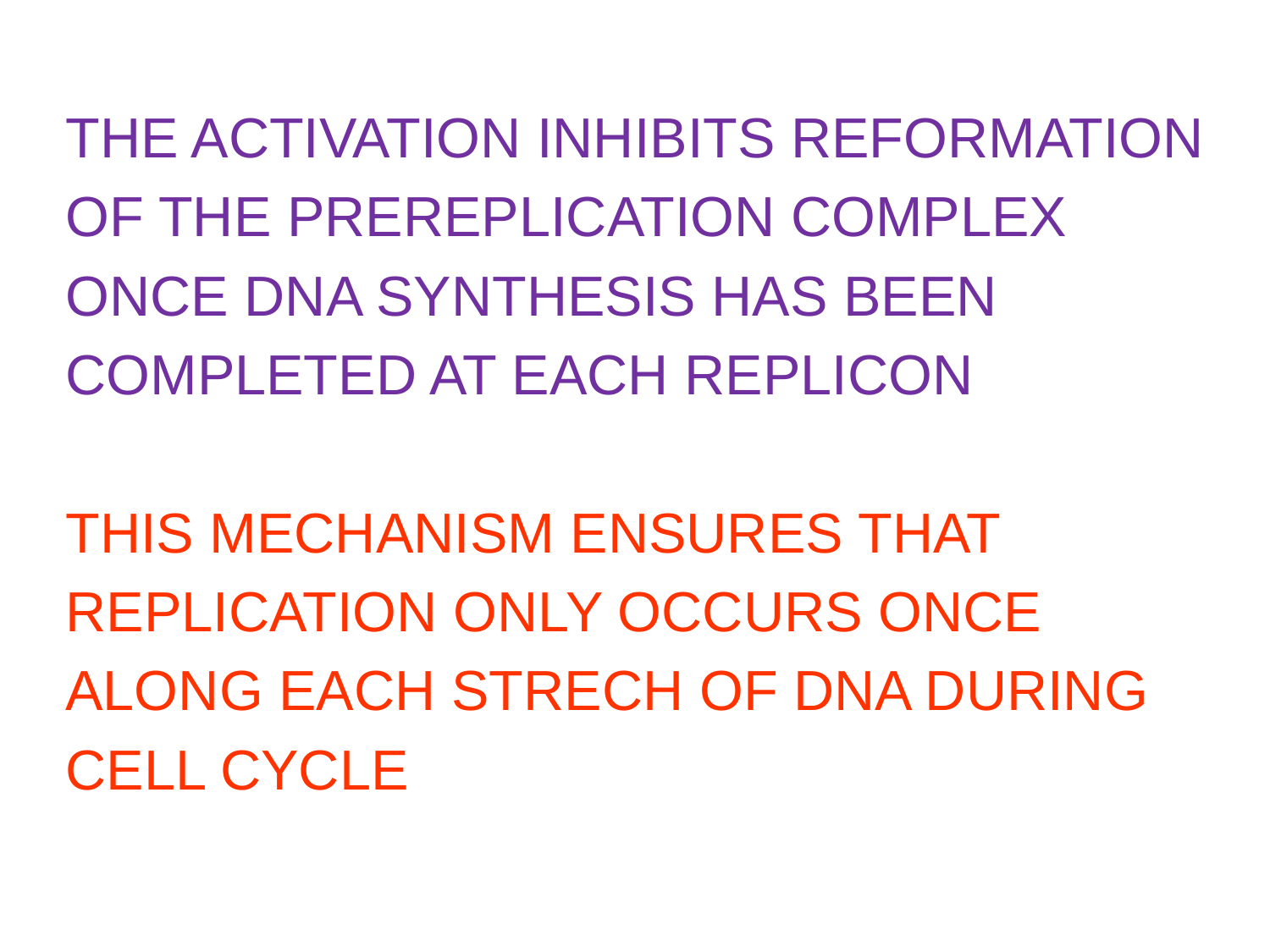

THE ACTIVATION INHIBITS REFORMATION
OF THE PREREPLICATION COMPLEX
ONCE DNA SYNTHESIS HAS BEEN
COMPLETED AT EACH REPLICON

THIS MECHANISM ENSURES THAT
REPLICATION ONLY OCCURS ONCE
ALONG EACH STRECH OF DNA DURING
CELL CYCLE